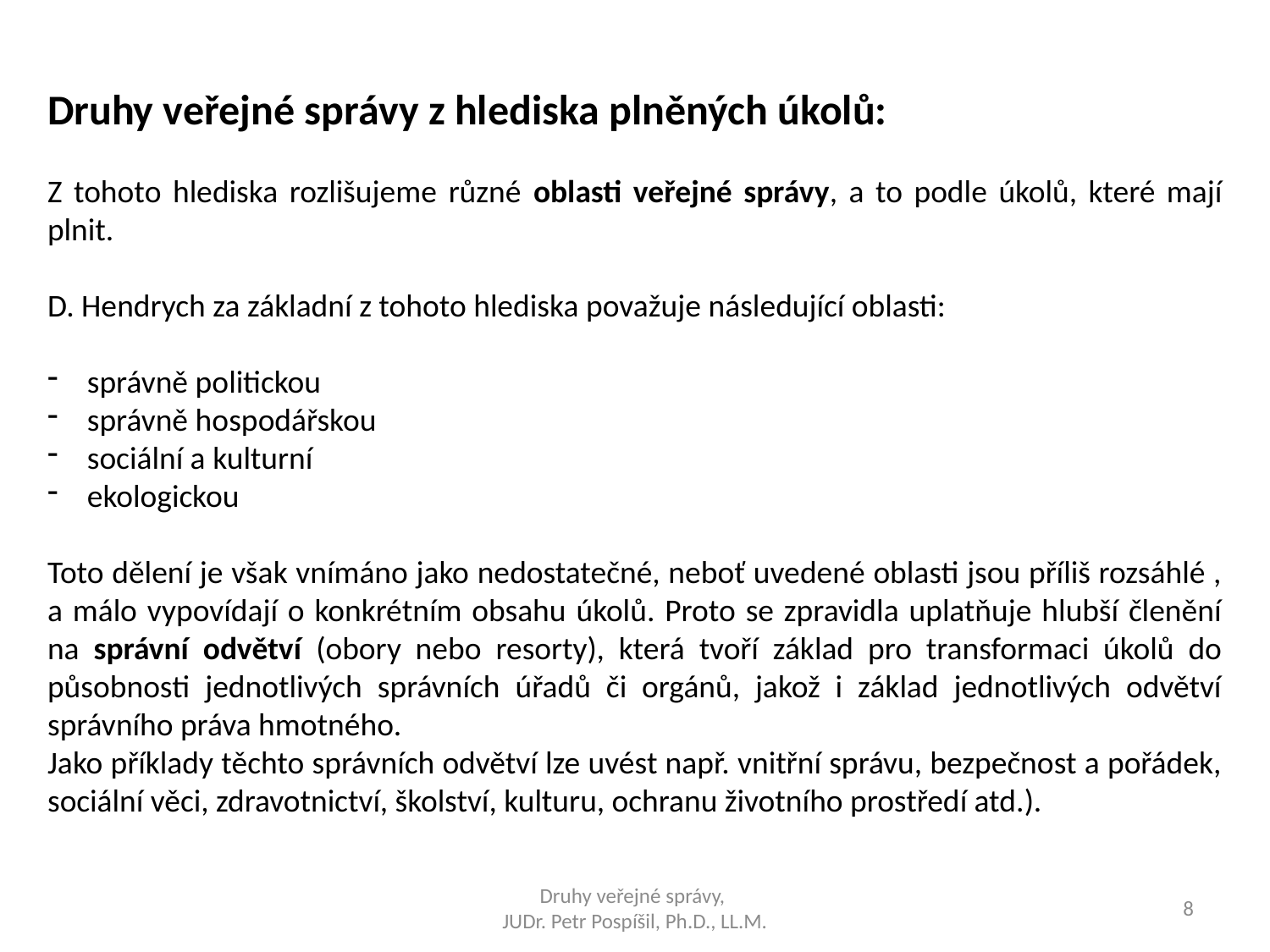

Druhy veřejné správy z hlediska plněných úkolů:

Z tohoto hlediska rozlišujeme různé oblasti veřejné správy, a to podle úkolů, které mají plnit.

D. Hendrych za základní z tohoto hlediska považuje následující oblasti:

správně politickou
správně hospodářskou
sociální a kulturní
ekologickou

Toto dělení je však vnímáno jako nedostatečné, neboť uvedené oblasti jsou příliš rozsáhlé , a málo vypovídají o konkrétním obsahu úkolů. Proto se zpravidla uplatňuje hlubší členění na správní odvětví (obory nebo resorty), která tvoří základ pro transformaci úkolů do působnosti jednotlivých správních úřadů či orgánů, jakož i základ jednotlivých odvětví správního práva hmotného.
Jako příklady těchto správních odvětví lze uvést např. vnitřní správu, bezpečnost a pořádek, sociální věci, zdravotnictví, školství, kulturu, ochranu životního prostředí atd.).

Druhy veřejné správy,
JUDr. Petr Pospíšil, Ph.D., LL.M.
8